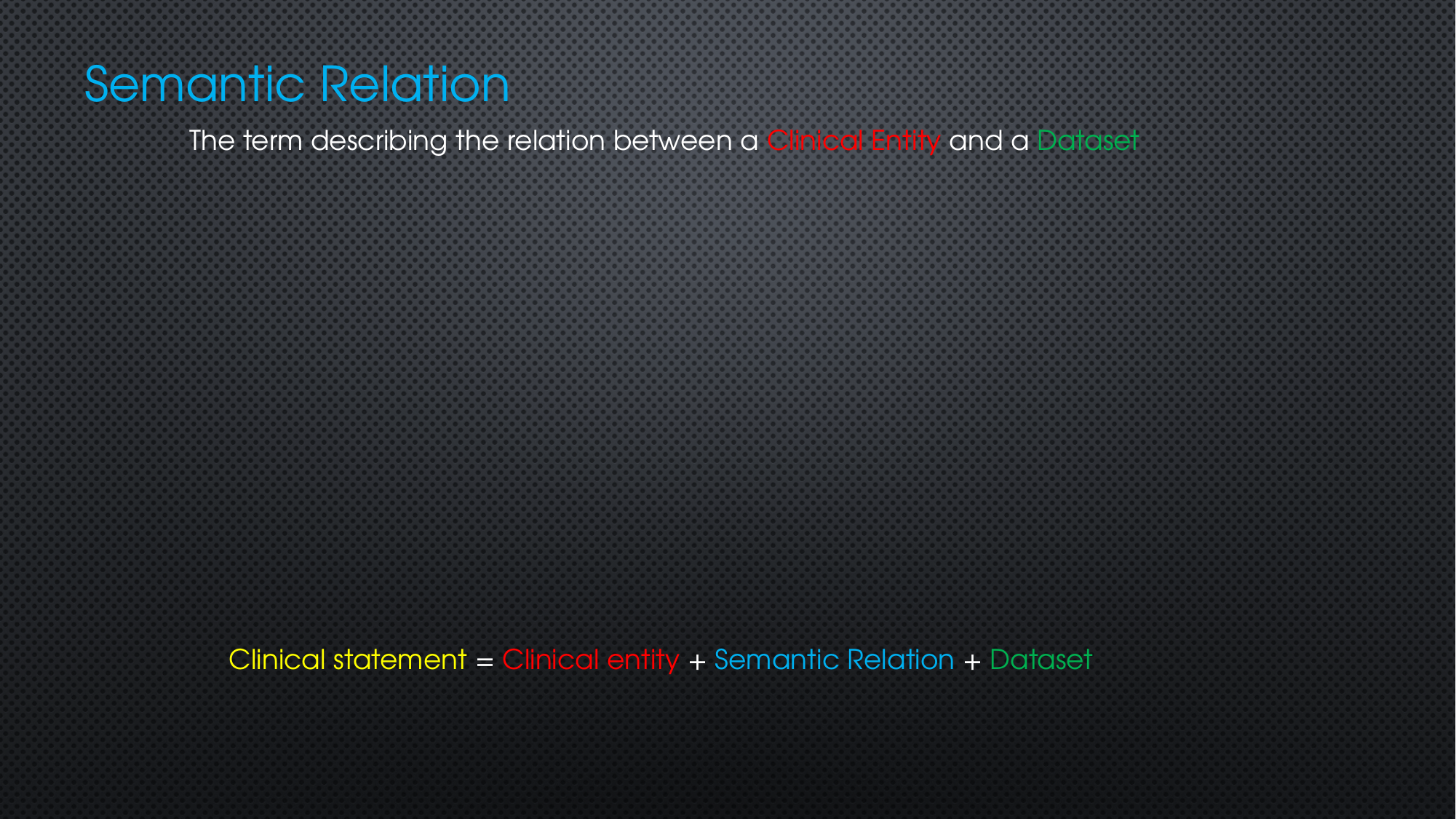

# Semantic Relation
The term describing the relation between a Clinical Entity and a Dataset
Clinical statement = Clinical entity + Semantic Relation + Dataset